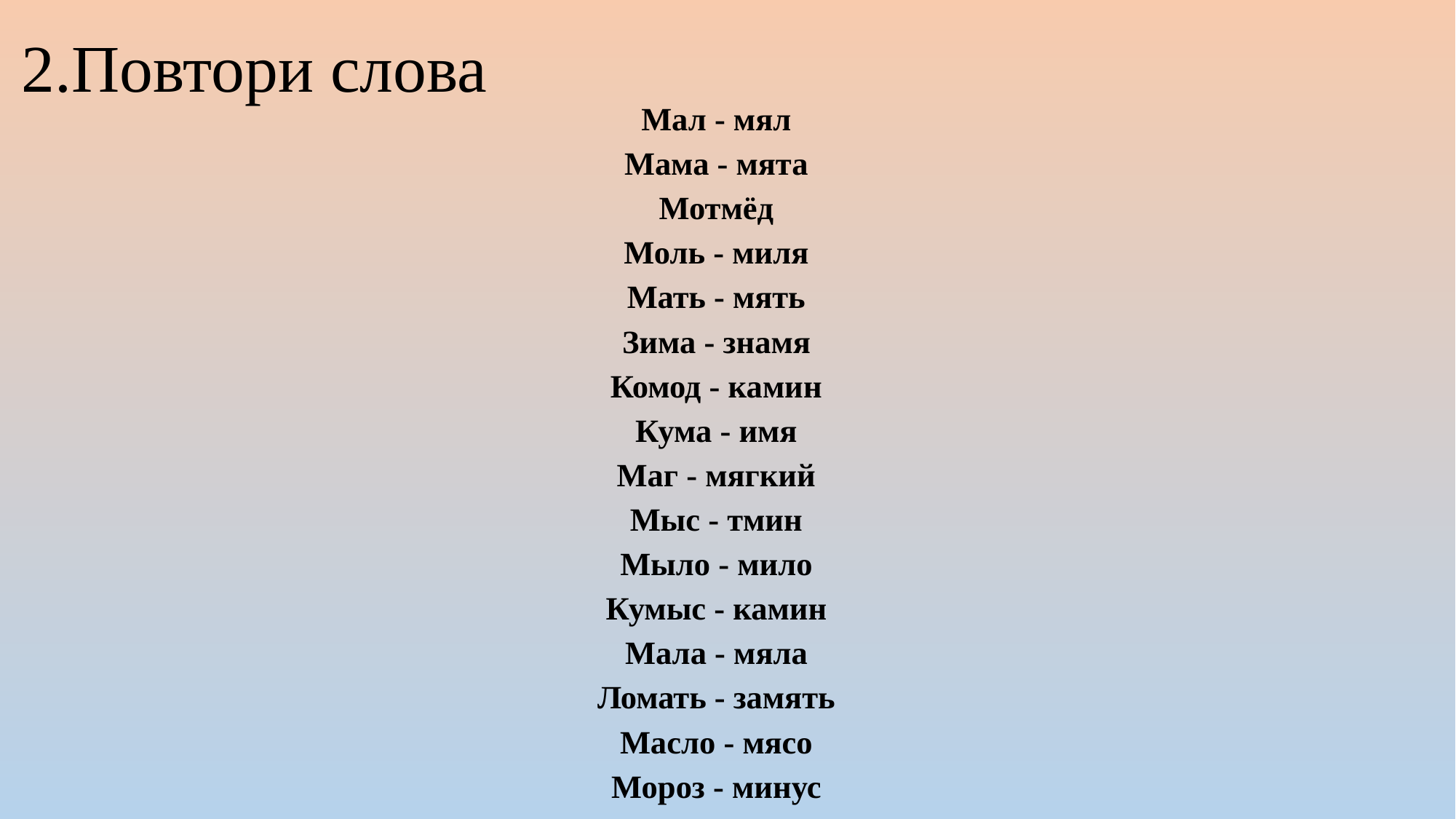

# 2.Повтори слова
Мал - мял
Мама - мята
Мотмёд
Моль - миля
Мать - мять
Зима - знамя
Комод - камин
Кума - имя
Маг - мягкий
Мыс - тмин
Мыло - мило
Кумыс - камин
Мала - мяла
Ломать - замять
Масло - мясо
Мороз - минус